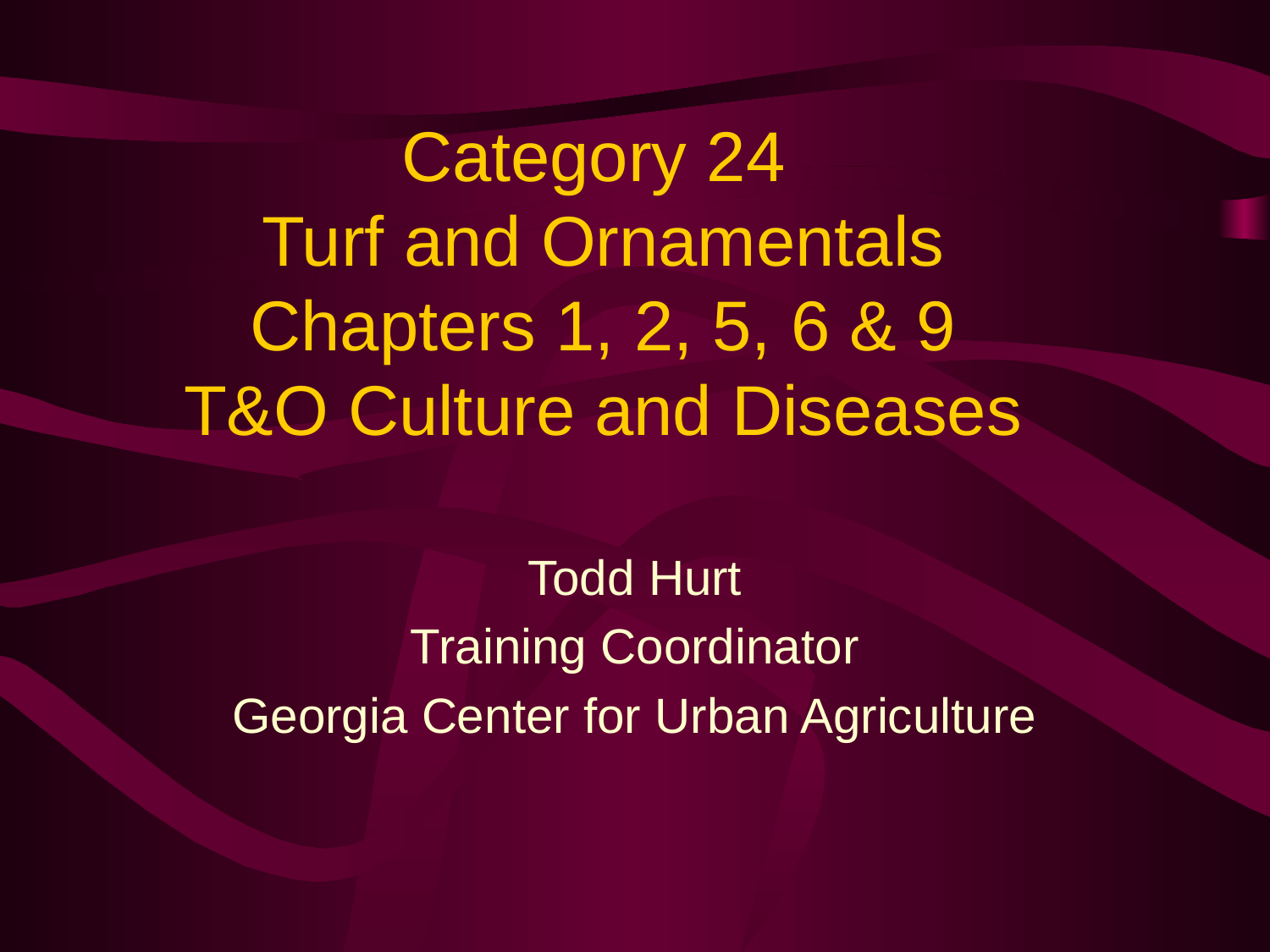

# Category 24 Turf and Ornamentals Chapters 1, 2, 5, 6 & 9 T&O Culture and Diseases
Todd Hurt
Training Coordinator
Georgia Center for Urban Agriculture